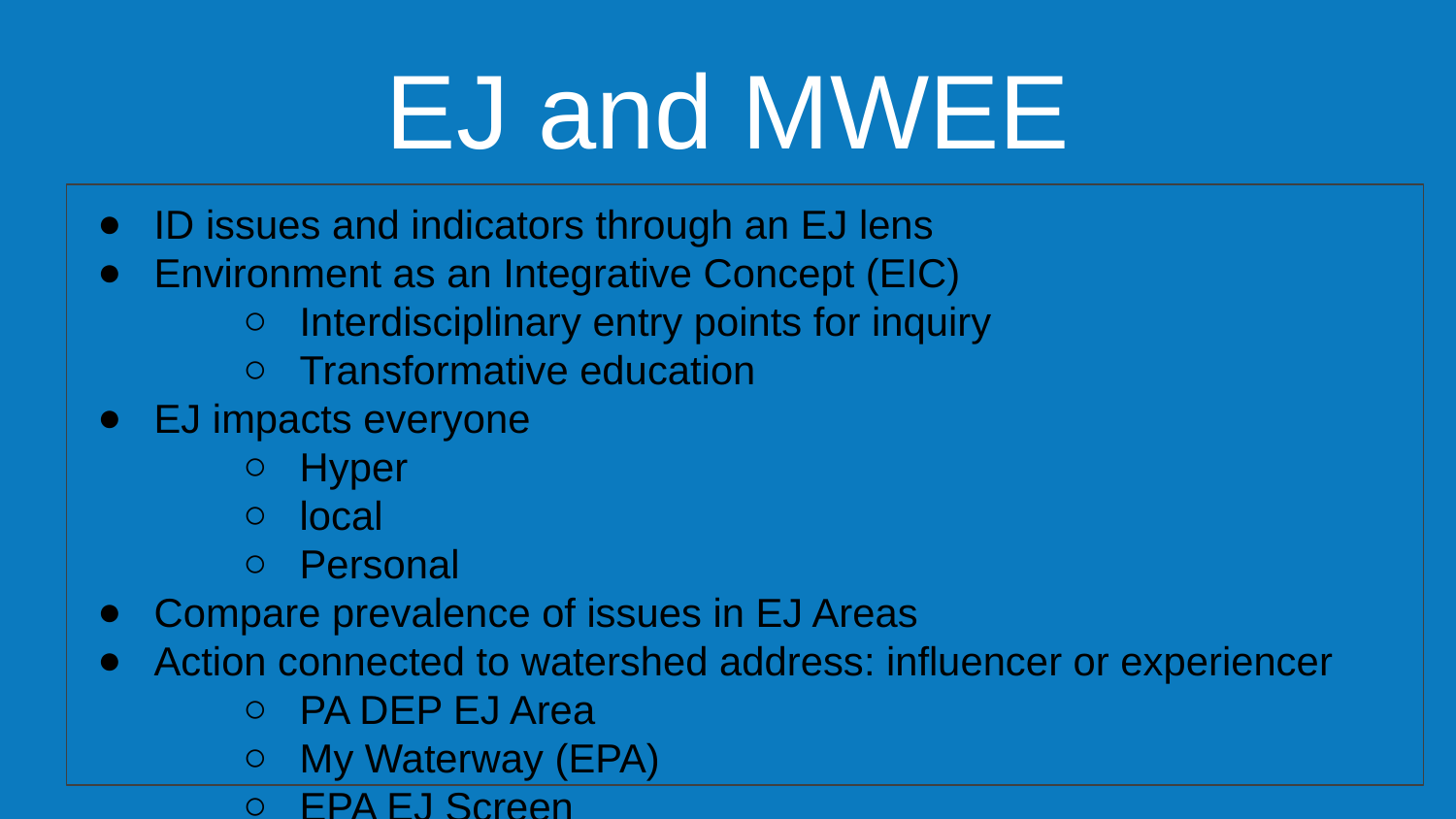

# EJ and MWEE
ID issues and indicators through an EJ lens
Environment as an Integrative Concept (EIC)
Interdisciplinary entry points for inquiry
Transformative education
EJ impacts everyone
Hyper
local
Personal
Compare prevalence of issues in EJ Areas
Action connected to watershed address: influencer or experiencer
PA DEP EJ Area
My Waterway (EPA)
EPA EJ Screen